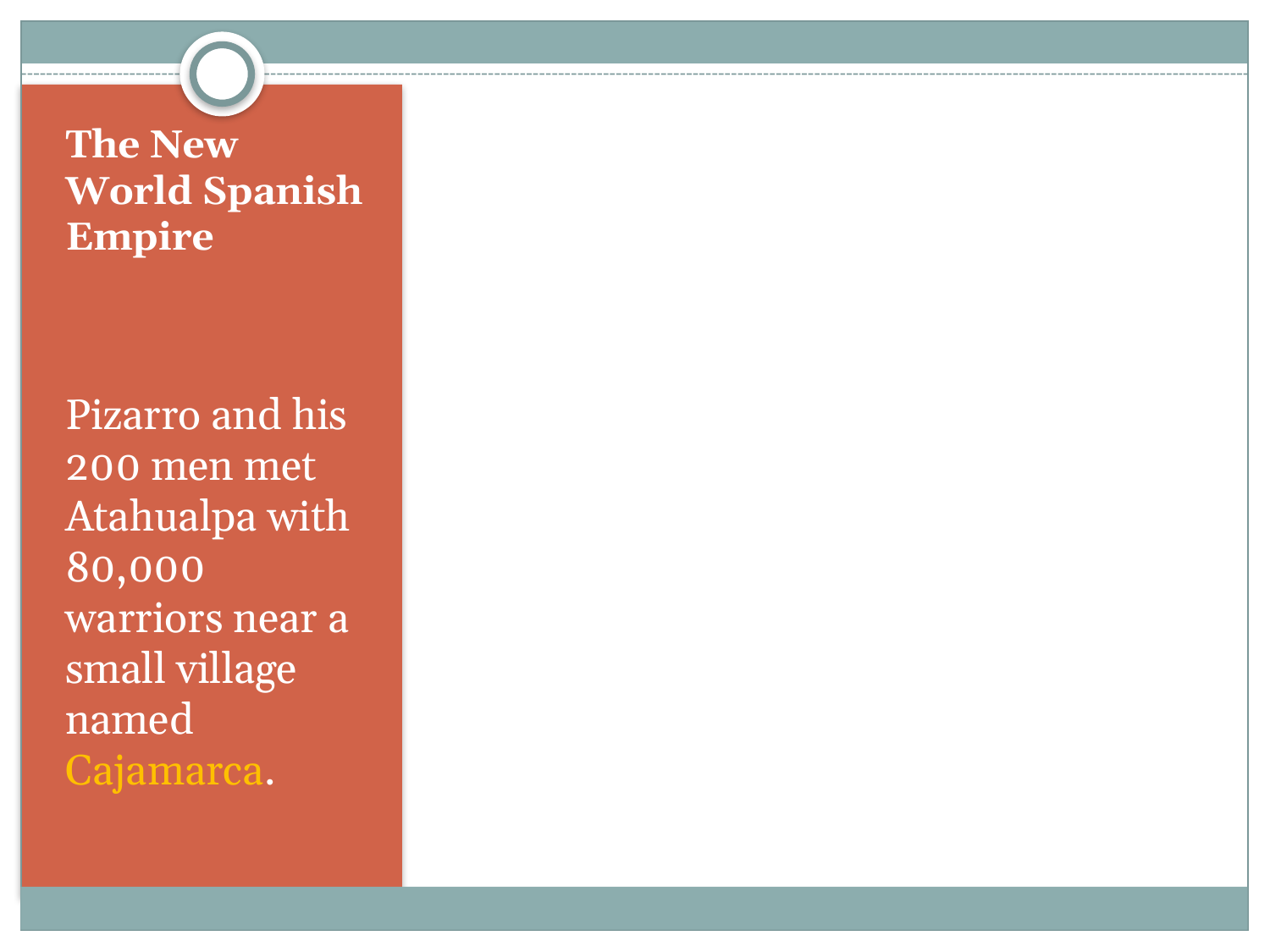

# The New World Spanish Empire
Pizarro and his 200 men met Atahualpa with 80,000 warriors near a small village named Cajamarca.